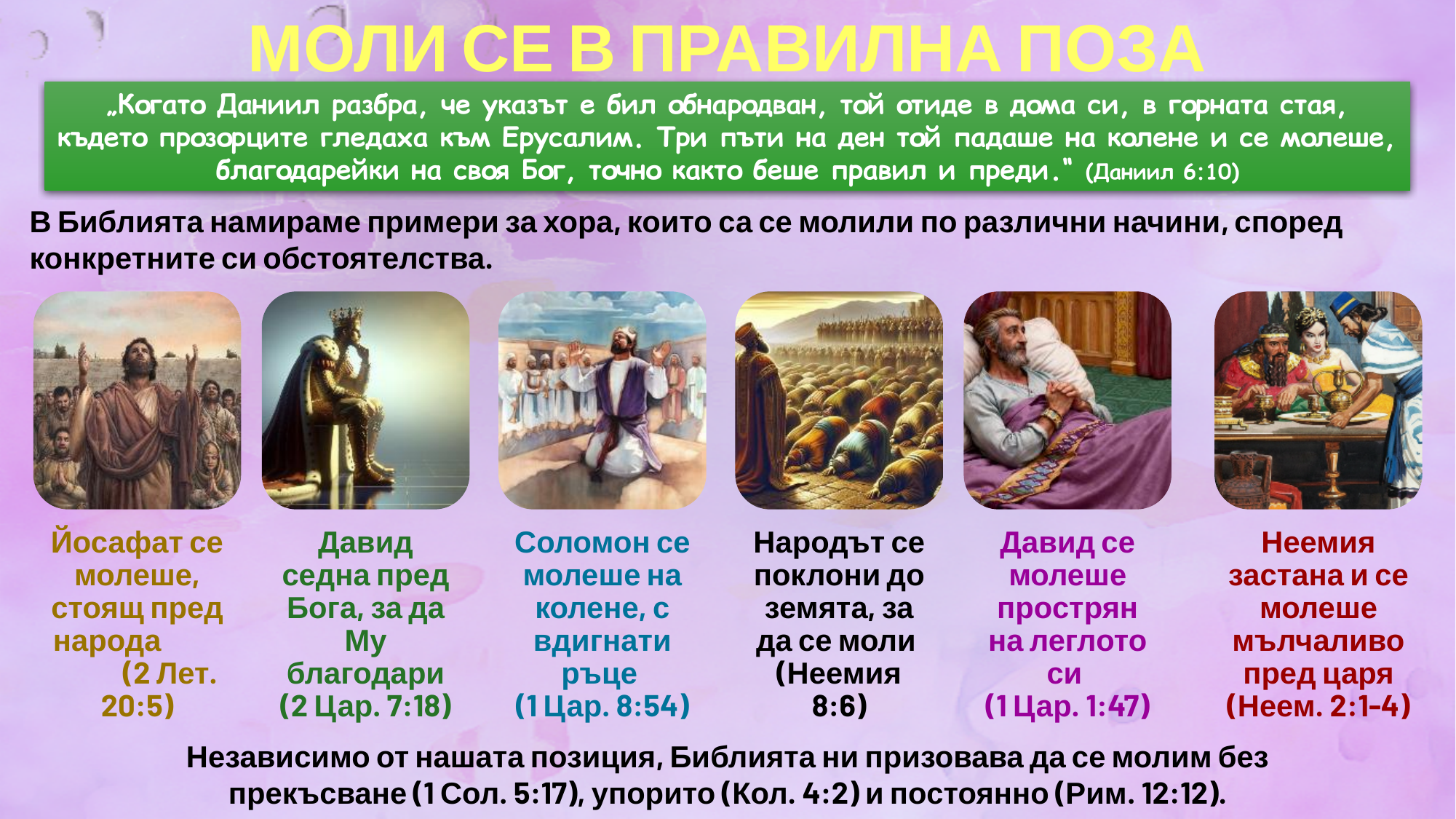

МОЛИ СЕ В ПРАВИЛНА ПОЗА
„Когато Даниил разбра, че указът е бил обнародван, той отиде в дома си, в горната стая, където прозорците гледаха към Ерусалим. Три пъти на ден той падаше на колене и се молеше, благодарейки на своя Бог, точно както беше правил и преди.“ (Даниил 6:10)
В Библията намираме примери за хора, които са се молили по различни начини, според конкретните си обстоятелства.
Йосафат се молеше, стоящ пред народа                      (2 Лет. 20:5)
Давид седна пред Бога, за да Му благодари
(2 Цар. 7:18)
Соломон се молеше на колене, с вдигнати ръце
(1 Цар. 8:54)
Народът се поклони до земята, за да се моли
(Неемия 8:6)
Давид се молеше прострян на леглото си
(1 Цар. 1:47)
Неемия застана и се молеше мълчаливо пред царя
(Неем. 2:1-4)
Независимо от нашата позиция, Библията ни призовава да се молим без прекъсване (1 Сол. 5:17), упорито (Кол. 4:2) и постоянно (Рим. 12:12).